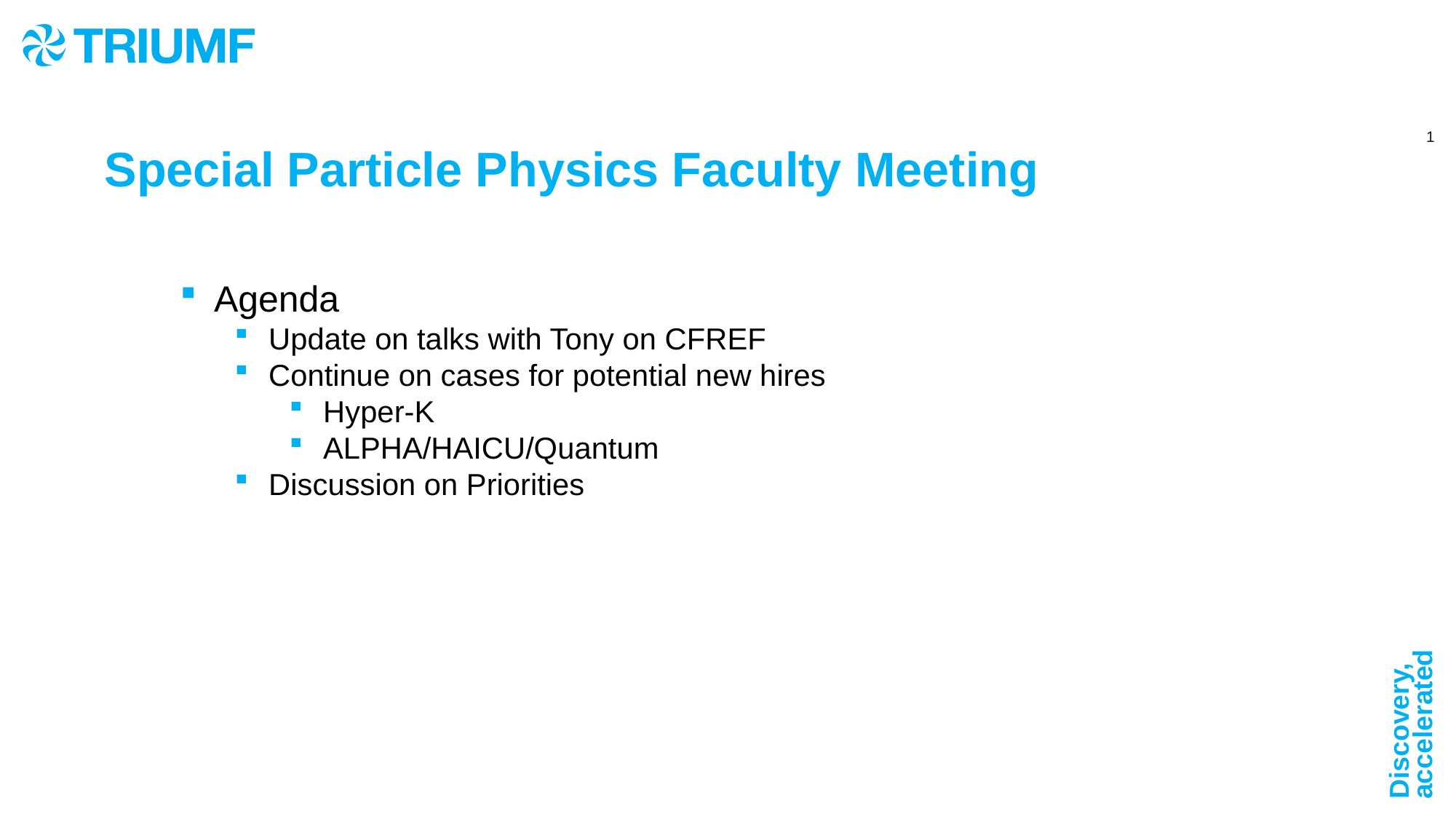

# Special Particle Physics Faculty Meeting
Agenda
Update on talks with Tony on CFREF
Continue on cases for potential new hires
Hyper-K
ALPHA/HAICU/Quantum
Discussion on Priorities